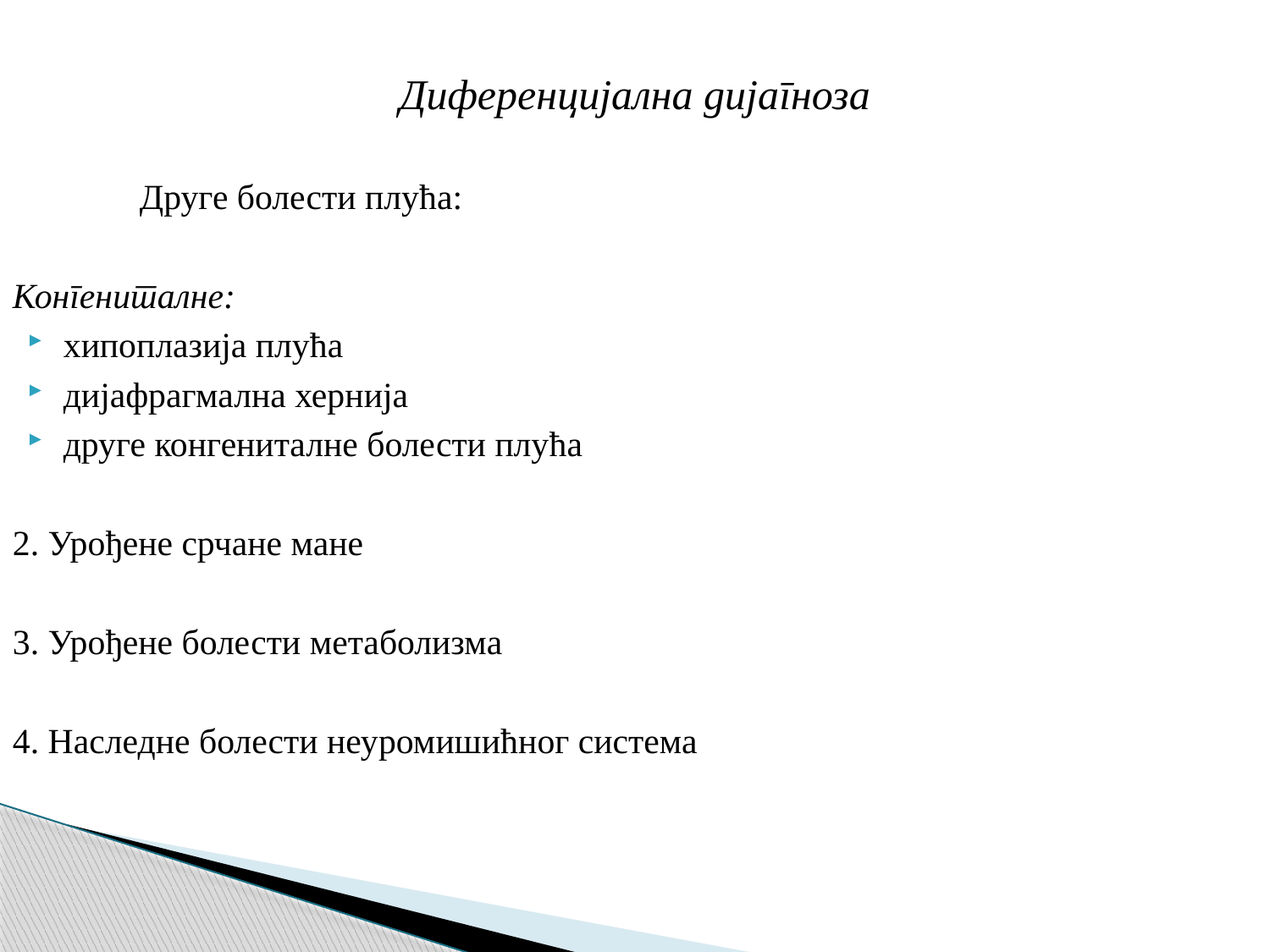

Диференцијална дијагноза

	Друге болести плућа:

Конгениталне:
хипоплазија плућа
дијафрагмална хернија
друге конгениталне болести плућа

2. Урођене срчане мане

3. Урођене болести метаболизма

4. Наследне болести неуромишићног система